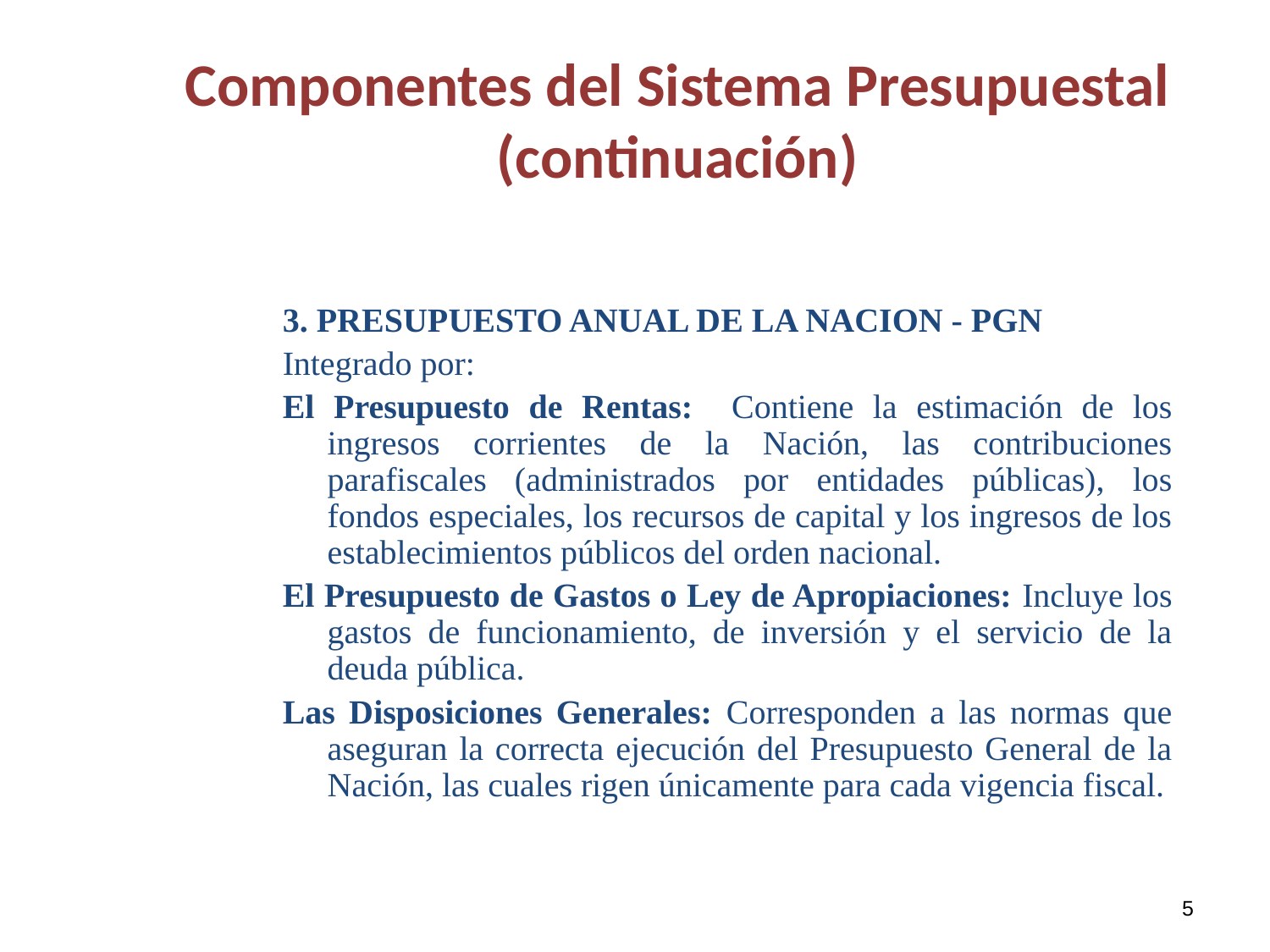

# Componentes del Sistema Presupuestal (continuación)
3. PRESUPUESTO ANUAL DE LA NACION - PGN
Integrado por:
El Presupuesto de Rentas:  Contiene la estimación de los ingresos corrientes de la Nación, las contribuciones parafiscales (administrados por entidades públicas), los fondos especiales, los recursos de capital y los ingresos de los establecimientos públicos del orden nacional.
El Presupuesto de Gastos o Ley de Apropiaciones: Incluye los gastos de funcionamiento, de inversión y el servicio de la deuda pública.
Las Disposiciones Generales: Corresponden a las normas que aseguran la correcta ejecución del Presupuesto General de la Nación, las cuales rigen únicamente para cada vigencia fiscal.
5